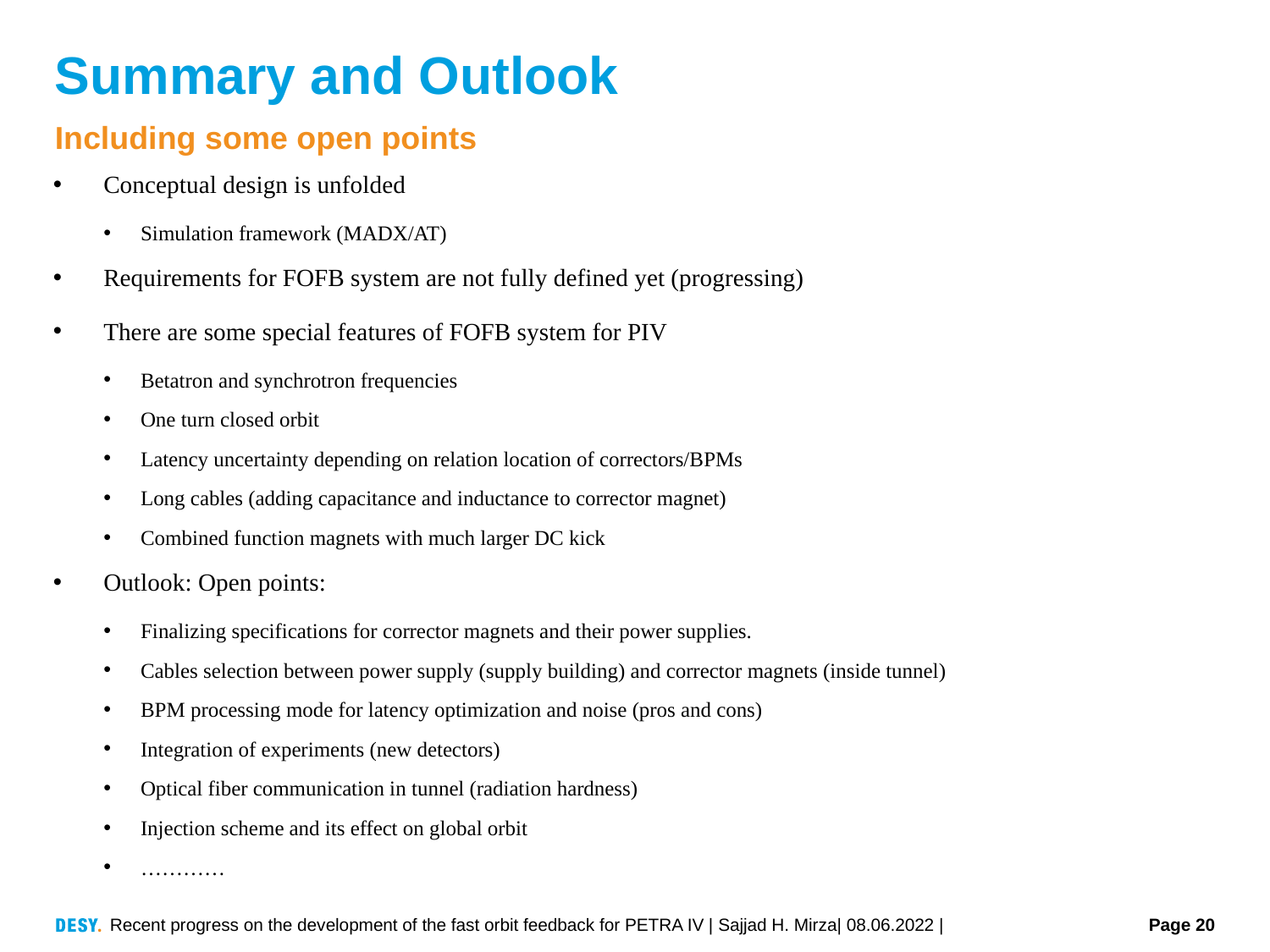

# Summary and Outlook
Including some open points
Conceptual design is unfolded
Simulation framework (MADX/AT)
Requirements for FOFB system are not fully defined yet (progressing)
There are some special features of FOFB system for PIV
Betatron and synchrotron frequencies
One turn closed orbit
Latency uncertainty depending on relation location of correctors/BPMs
Long cables (adding capacitance and inductance to corrector magnet)
Combined function magnets with much larger DC kick
Outlook: Open points:
Finalizing specifications for corrector magnets and their power supplies.
Cables selection between power supply (supply building) and corrector magnets (inside tunnel)
BPM processing mode for latency optimization and noise (pros and cons)
Integration of experiments (new detectors)
Optical fiber communication in tunnel (radiation hardness)
Injection scheme and its effect on global orbit
…………

Recent progress on the development of the fast orbit feedback for PETRA IV | Sajjad H. Mirza| 08.06.2022 |